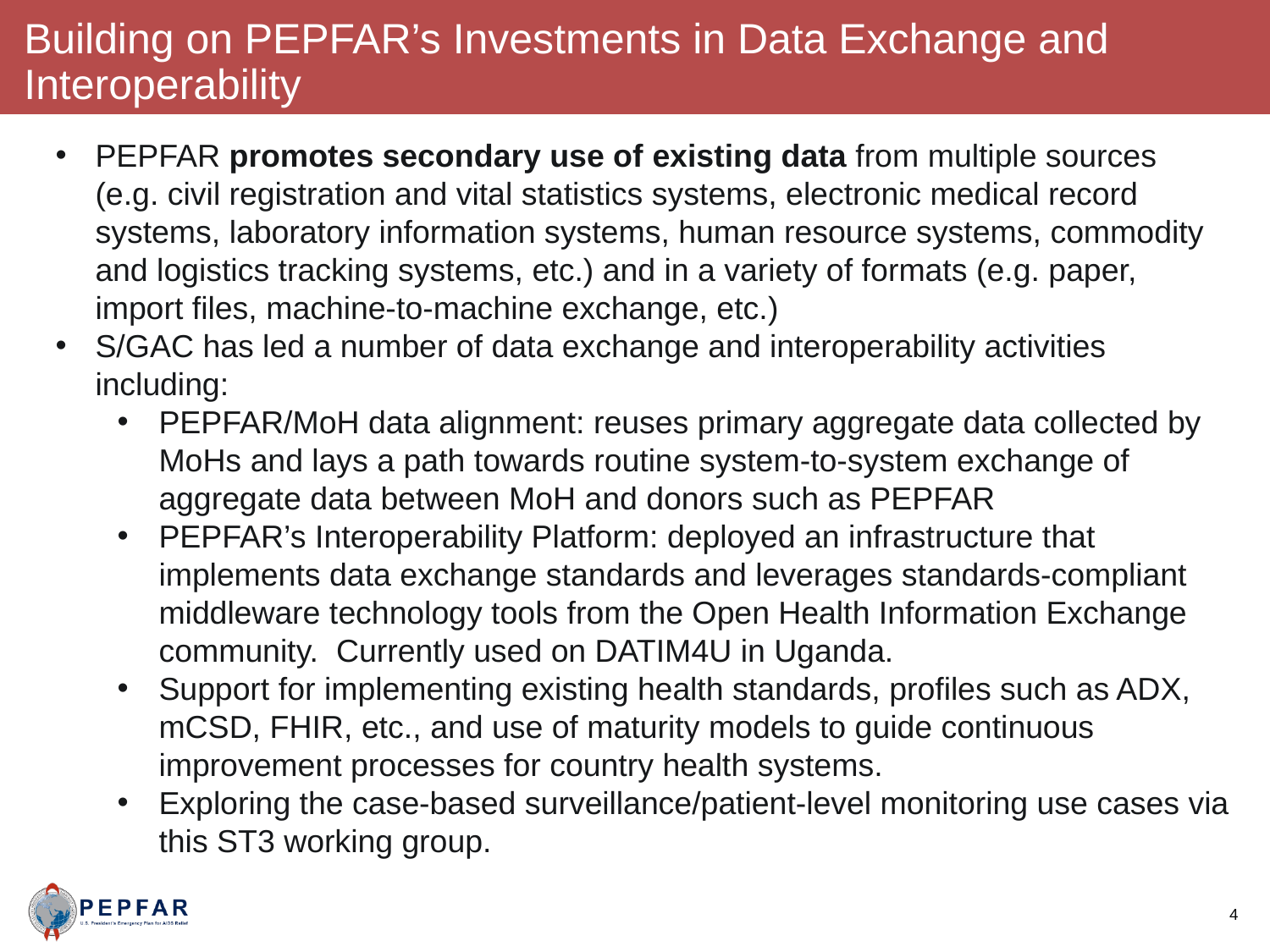

Building on PEPFAR’s Investments in Data Exchange and Interoperability
PEPFAR promotes secondary use of existing data from multiple sources (e.g. civil registration and vital statistics systems, electronic medical record systems, laboratory information systems, human resource systems, commodity and logistics tracking systems, etc.) and in a variety of formats (e.g. paper, import files, machine-to-machine exchange, etc.)
S/GAC has led a number of data exchange and interoperability activities including:
PEPFAR/MoH data alignment: reuses primary aggregate data collected by MoHs and lays a path towards routine system-to-system exchange of aggregate data between MoH and donors such as PEPFAR
PEPFAR’s Interoperability Platform: deployed an infrastructure that implements data exchange standards and leverages standards-compliant middleware technology tools from the Open Health Information Exchange community.  Currently used on DATIM4U in Uganda.
Support for implementing existing health standards, profiles such as ADX, mCSD, FHIR, etc., and use of maturity models to guide continuous improvement processes for country health systems.
Exploring the case-based surveillance/patient-level monitoring use cases via this ST3 working group.